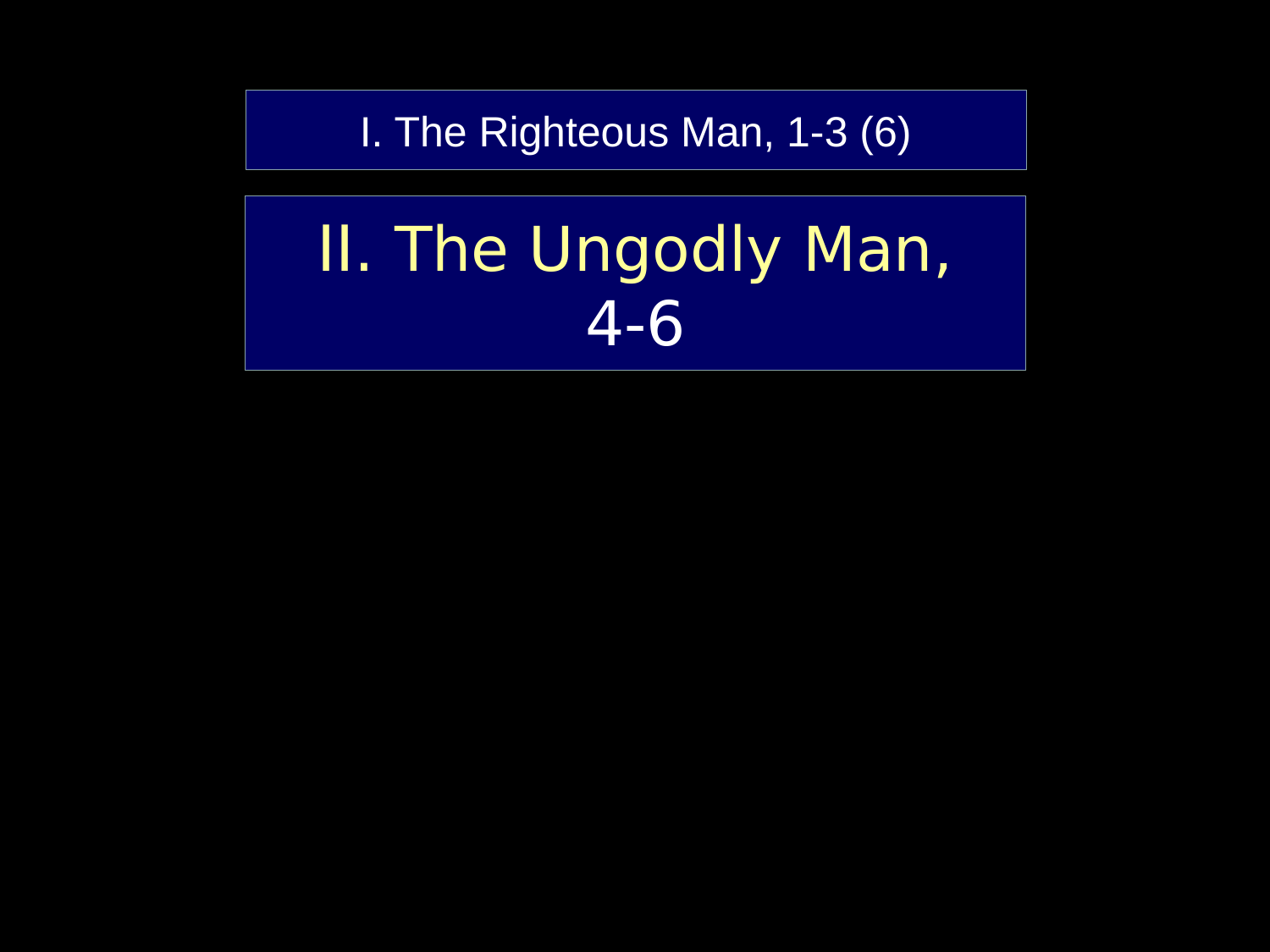

I. The Righteous Man, 1-3 (6)
II. The Ungodly Man,
4-6